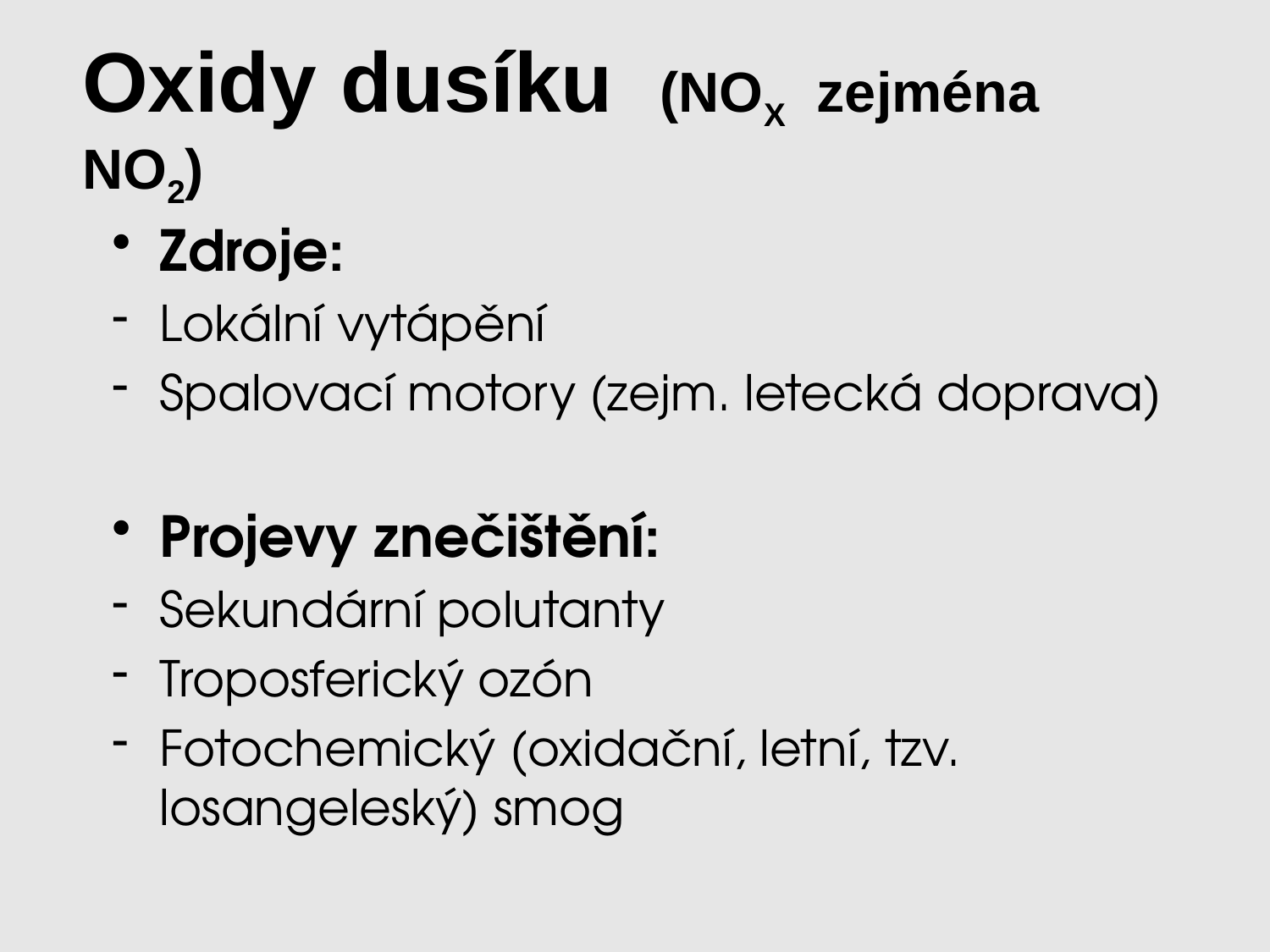

# Oxidy dusíku  (NOX  zejména NO2)
Zdroje:
Lokální vytápění
Spalovací motory (zejm. letecká doprava)

Projevy znečištění:
Sekundární polutanty
Troposferický ozón
Fotochemický (oxidační, letní, tzv. losangeleský) smog